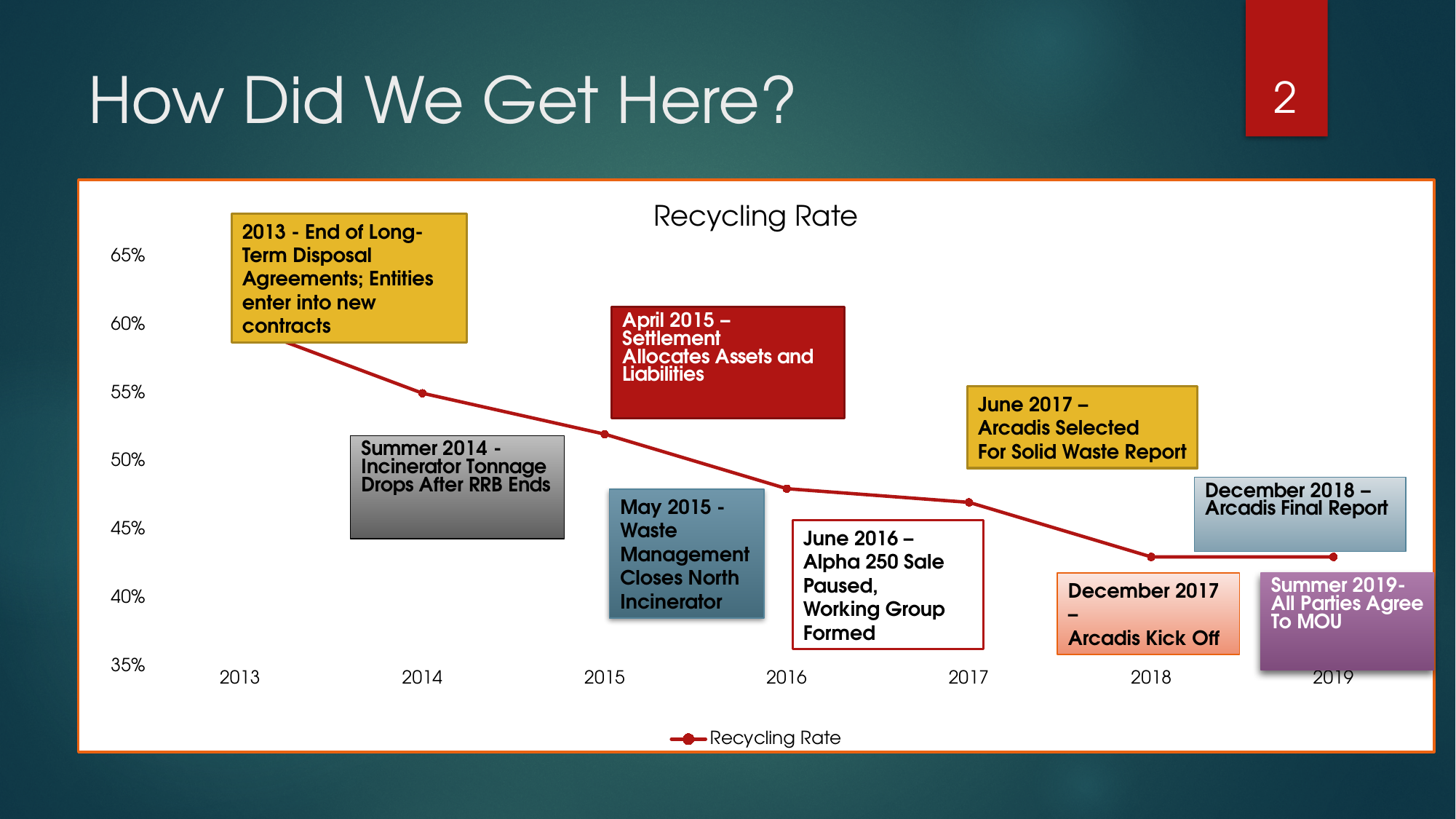

2
# How Did We Get Here?

### Chart:

| Category | Recycling Rate |
|---|---|
| 2013 | 0.6 |
| 2014 | 0.55 |
| 2015 | 0.52 |
| 2016 | 0.48 |
| 2017 | 0.47 |
| 2018 | 0.43 |
| 2019 | 0.43 |
2013 - End of Long- Term Disposal Agreements; Entities enter into new contracts
June 2017 –
Arcadis Selected
For Solid Waste Report
May 2015 -
Waste Management Closes North Incinerator
June 2016 –
Alpha 250 Sale
Paused,
Working Group
Formed
December 2017 –
Arcadis Kick Off